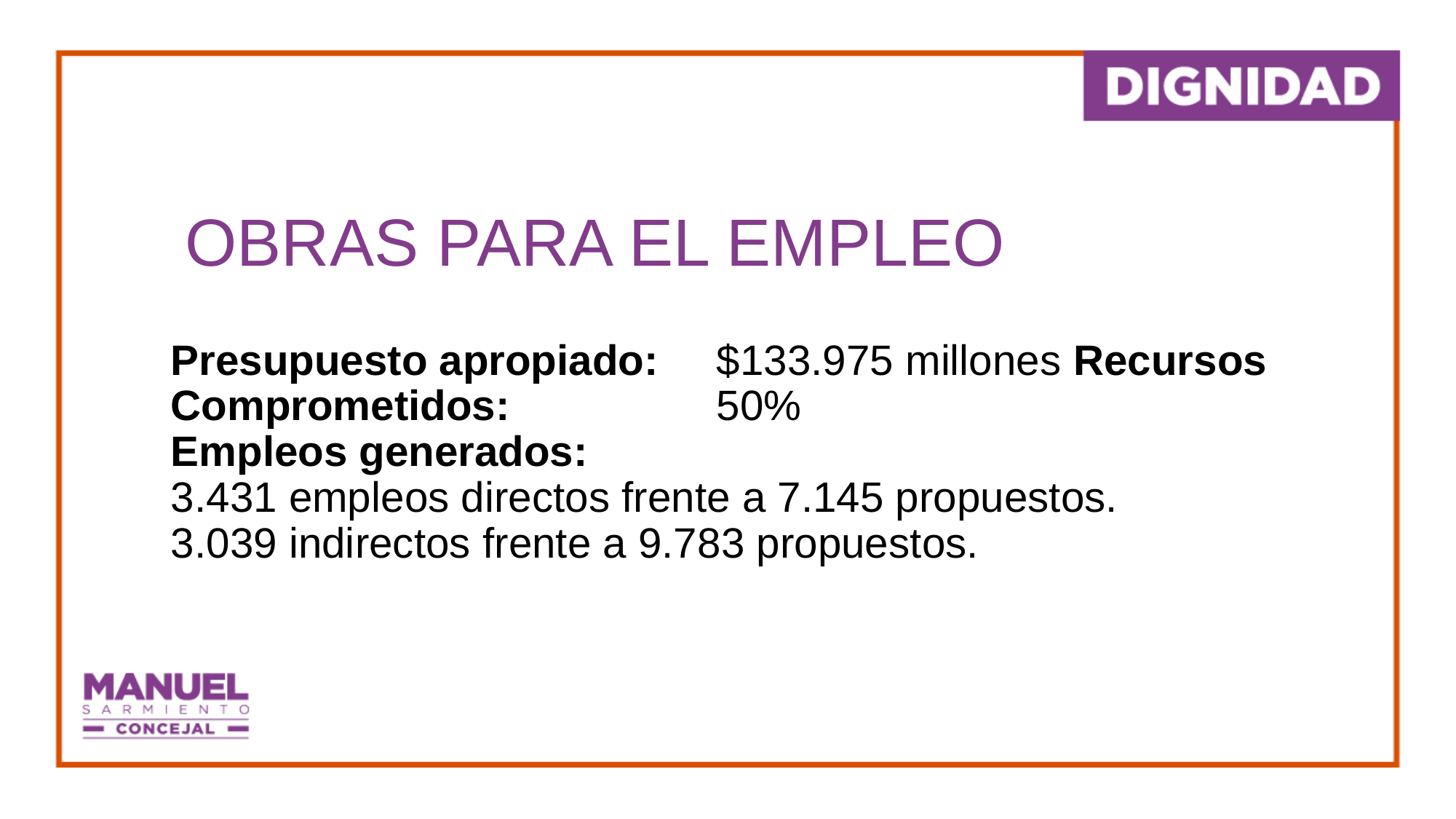

OBRAS PARA EL EMPLEO
# Presupuesto apropiado:	$133.975 millones Recursos Comprometidos:		50% Empleos generados: 3.431 empleos directos frente a 7.145 propuestos. 3.039 indirectos frente a 9.783 propuestos.